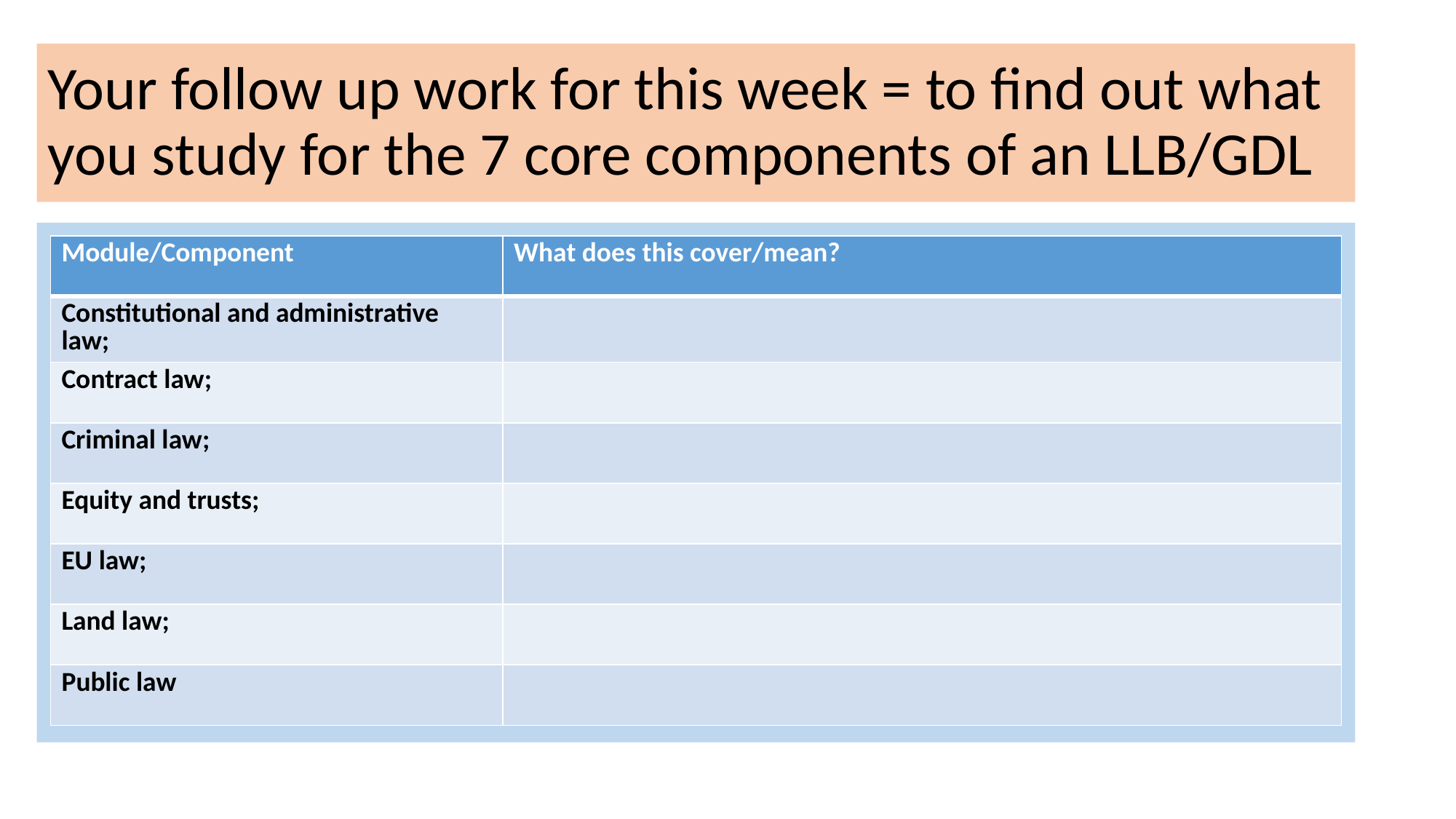

# Your follow up work for this week = to find out what you study for the 7 core components of an LLB/GDL

| Module/Component | What does this cover/mean? |
| --- | --- |
| Constitutional and administrative law; |  |
| Contract law; |  |
| Criminal law; |  |
| Equity and trusts; |  |
| EU law; |  |
| Land law; |  |
| Public law |  |